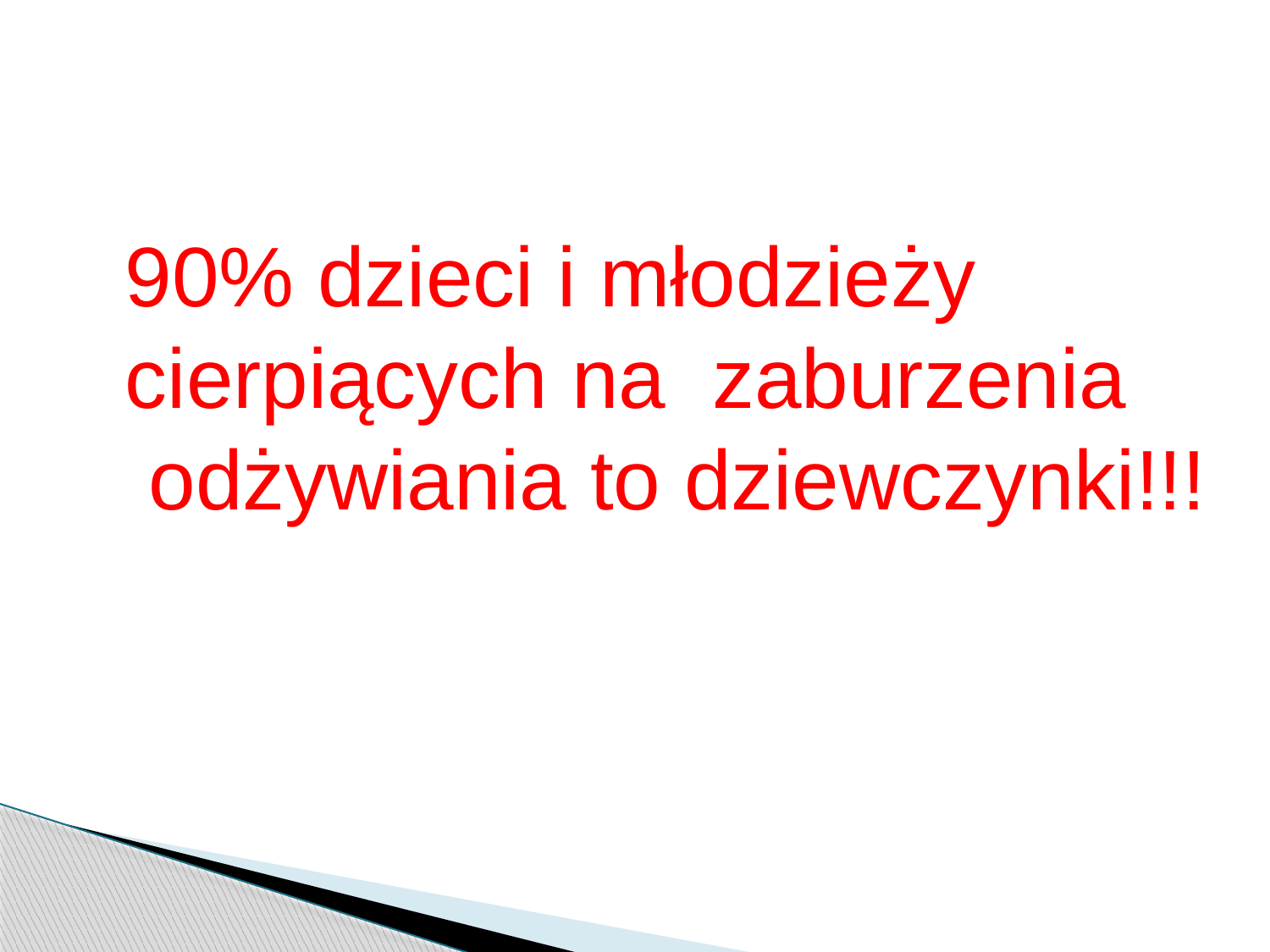

90% dzieci i młodzieży
cierpiących na  zaburzenia
 odżywiania to dziewczynki!!!